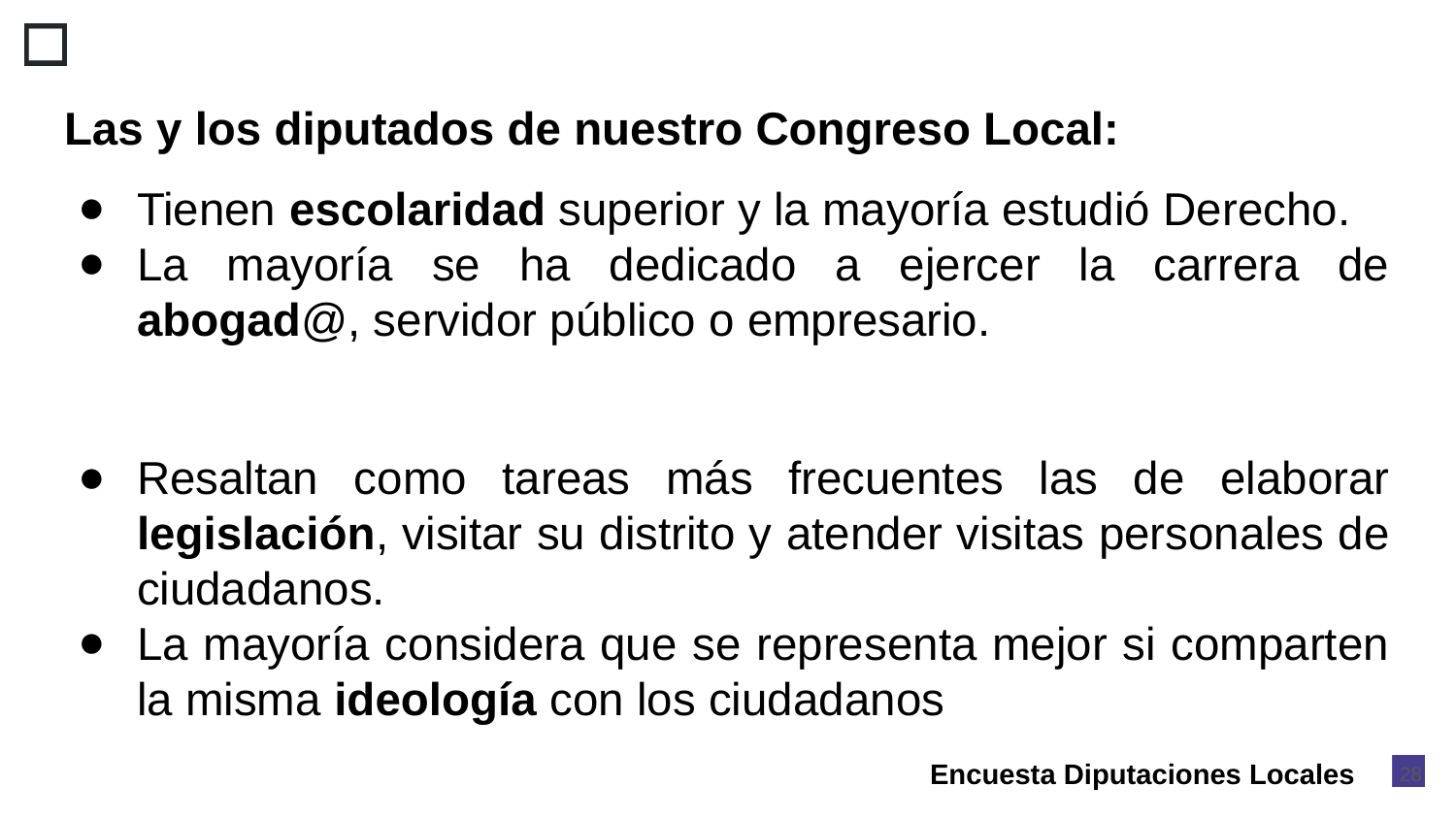

Las y los diputados de nuestro Congreso Local:
Tienen escolaridad superior y la mayoría estudió Derecho.
La mayoría se ha dedicado a ejercer la carrera de abogad@, servidor público o empresario.

Resaltan como tareas más frecuentes las de elaborar legislación, visitar su distrito y atender visitas personales de ciudadanos.
La mayoría considera que se representa mejor si comparten la misma ideología con los ciudadanos
Encuesta Diputaciones Locales
28